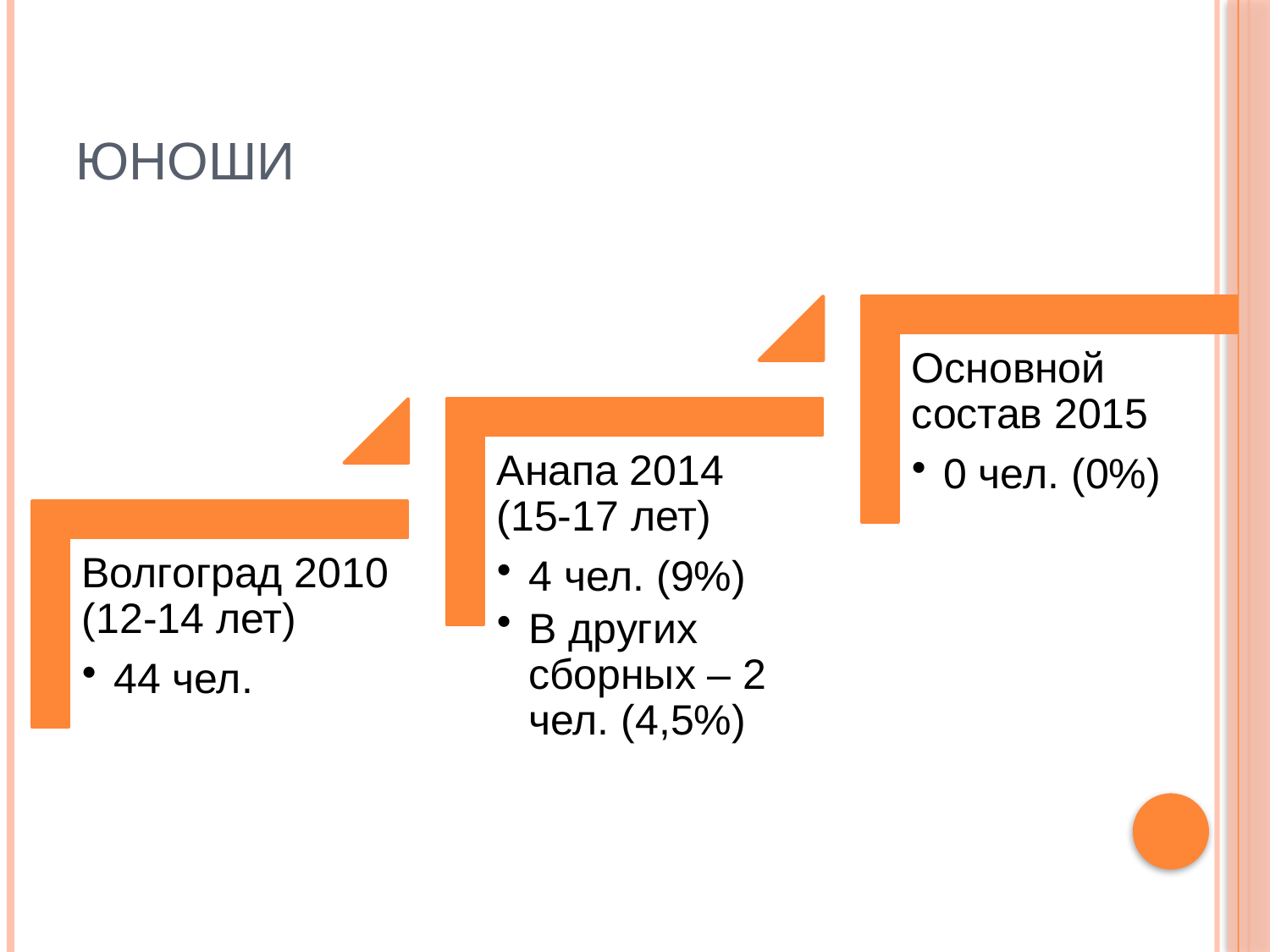

# Юноши
Волгоград 2010 (12-14 лет)
44 чел.
Анапа 2014 (15-17 лет)
4 чел. (9%)
В других сборных – 2 чел. (4,5%)
Основной состав 2015
0 чел. (0%)